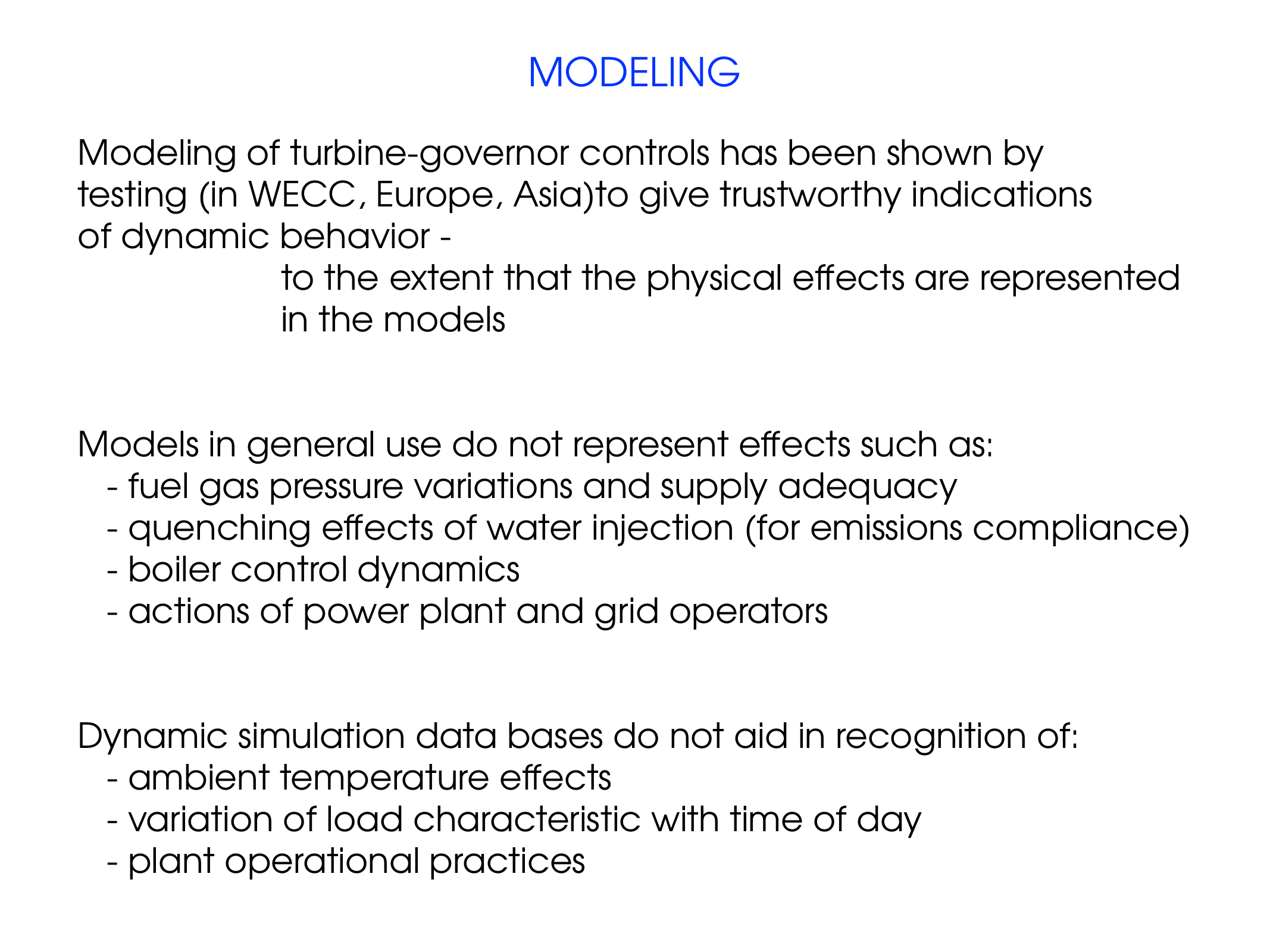

MODELING
Modeling of turbine-governor controls has been shown by
testing (in WECC, Europe, Asia)to give trustworthy indications
of dynamic behavior -
                     to the extent that the physical effects are represented
                     in the models

Models in general use do not represent effects such as:
   - fuel gas pressure variations and supply adequacy
   - quenching effects of water injection (for emissions compliance)
   - boiler control dynamics
   - actions of power plant and grid operators

Dynamic simulation data bases do not aid in recognition of:
   - ambient temperature effects
   - variation of load characteristic with time of day
   - plant operational practices